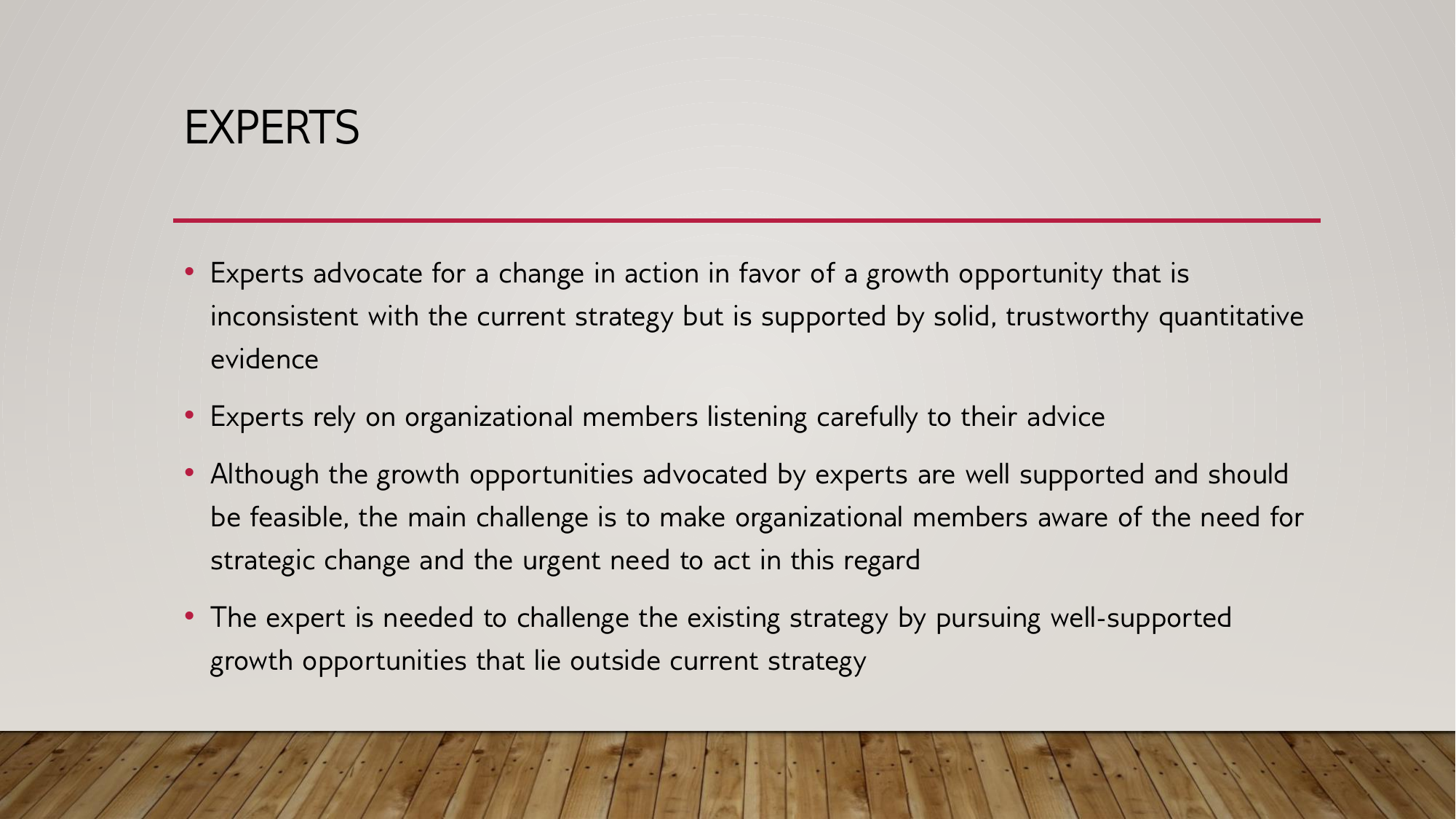

# Experts
Experts advocate for a change in action in favor of a growth opportunity that is inconsistent with the current strategy but is supported by solid, trustworthy quantitative evidence
Experts rely on organizational members listening carefully to their advice
Although the growth opportunities advocated by experts are well supported and should be feasible, the main challenge is to make organizational members aware of the need for strategic change and the urgent need to act in this regard
The expert is needed to challenge the existing strategy by pursuing well-supported growth opportunities that lie outside current strategy